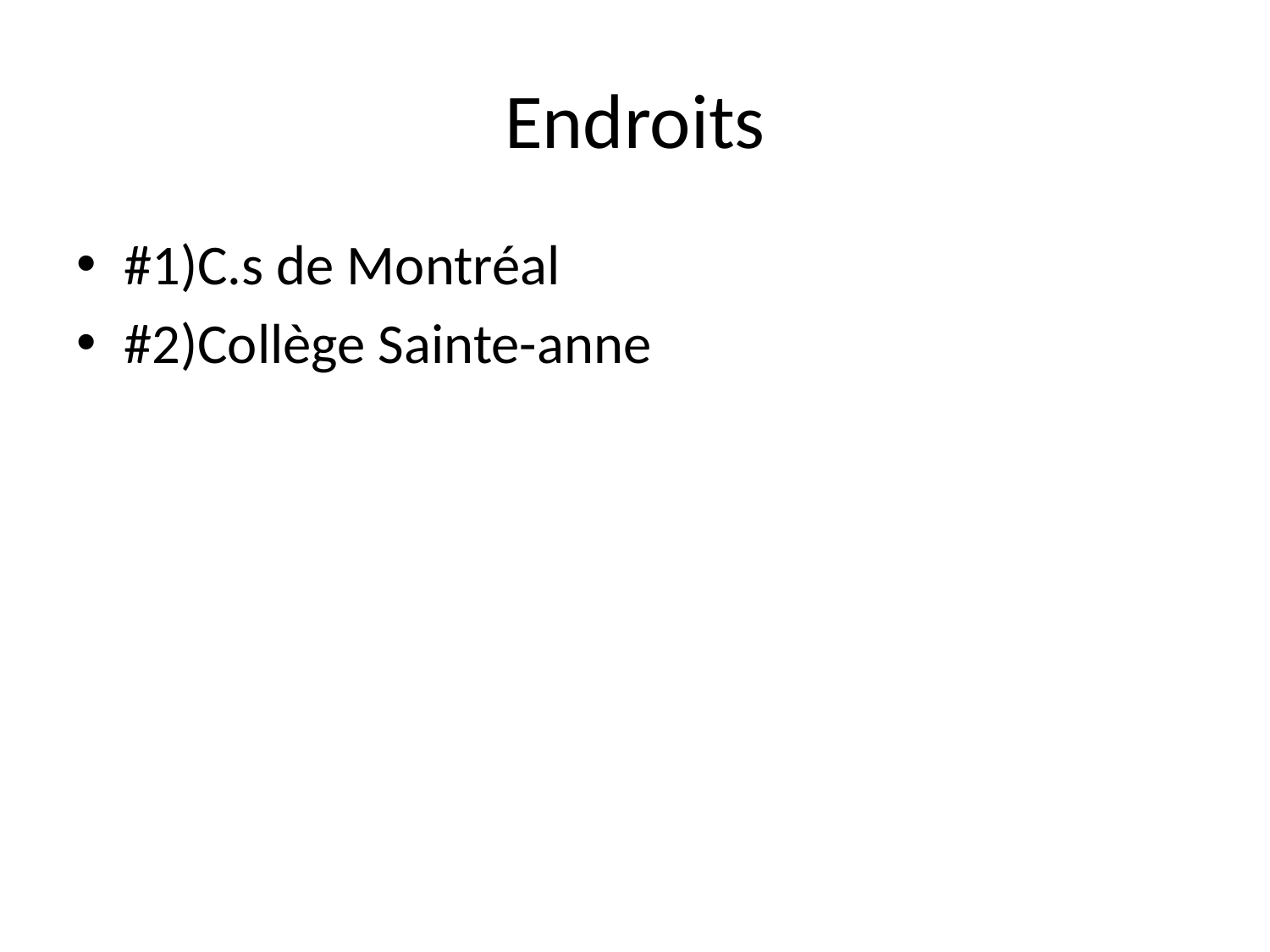

# Endroits
#1)C.s de Montréal
#2)Collège Sainte-anne